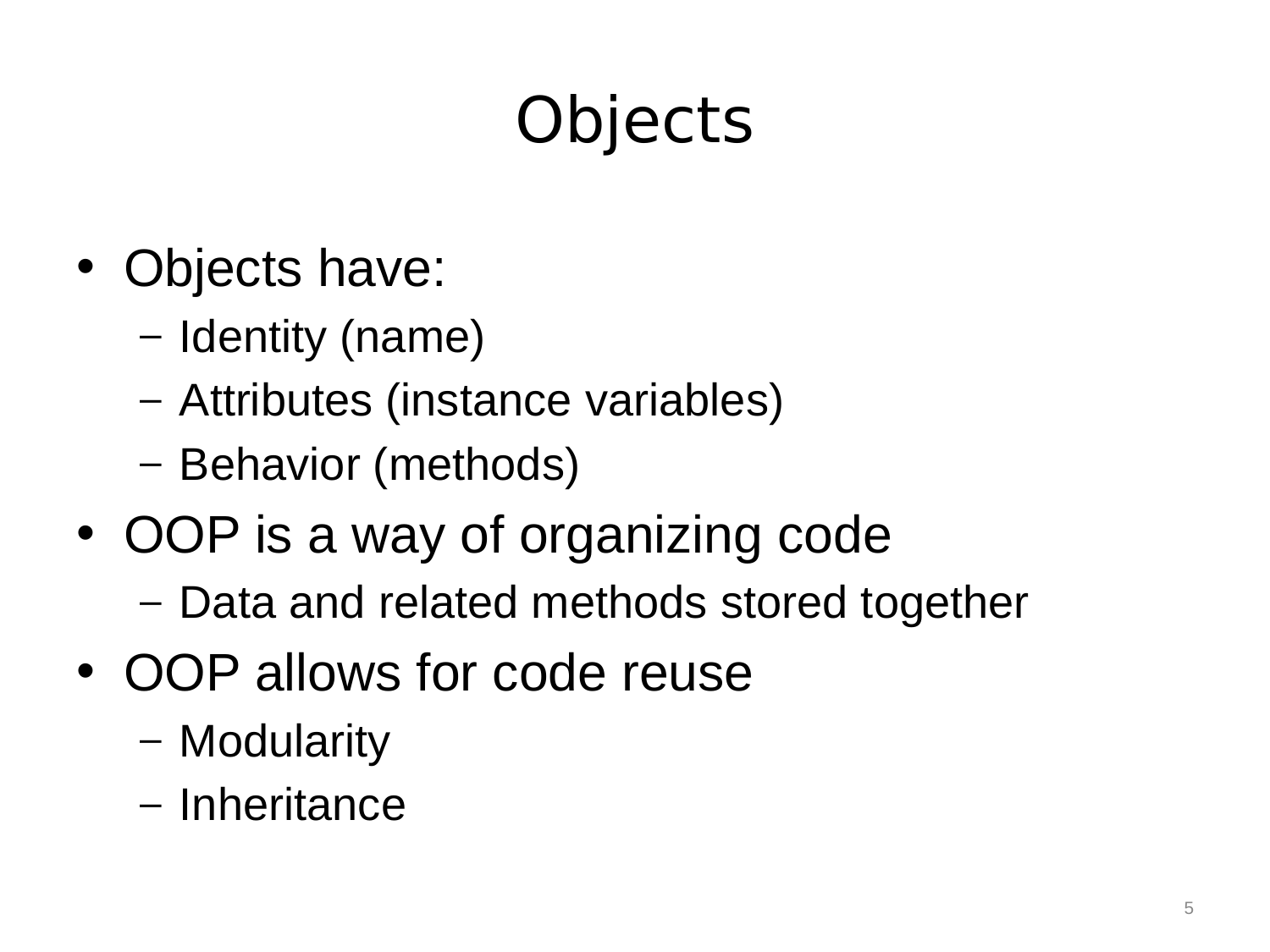

# Objects
Objects have:
Identity (name)
Attributes (instance variables)
Behavior (methods)
OOP is a way of organizing code
Data and related methods stored together
OOP allows for code reuse
Modularity
Inheritance
5